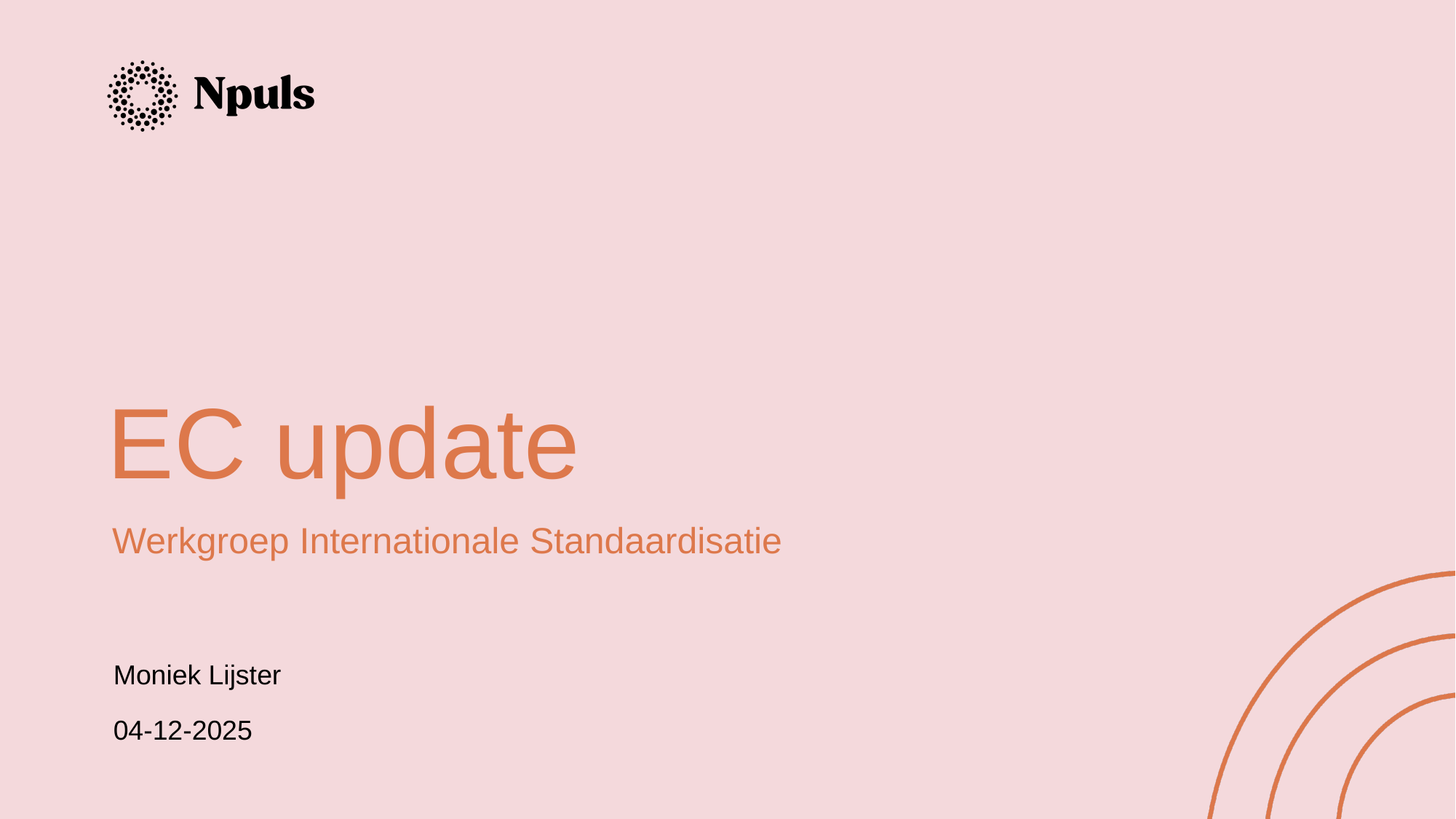

# EC update
Werkgroep Internationale Standaardisatie
Moniek Lijster
04-12-2025